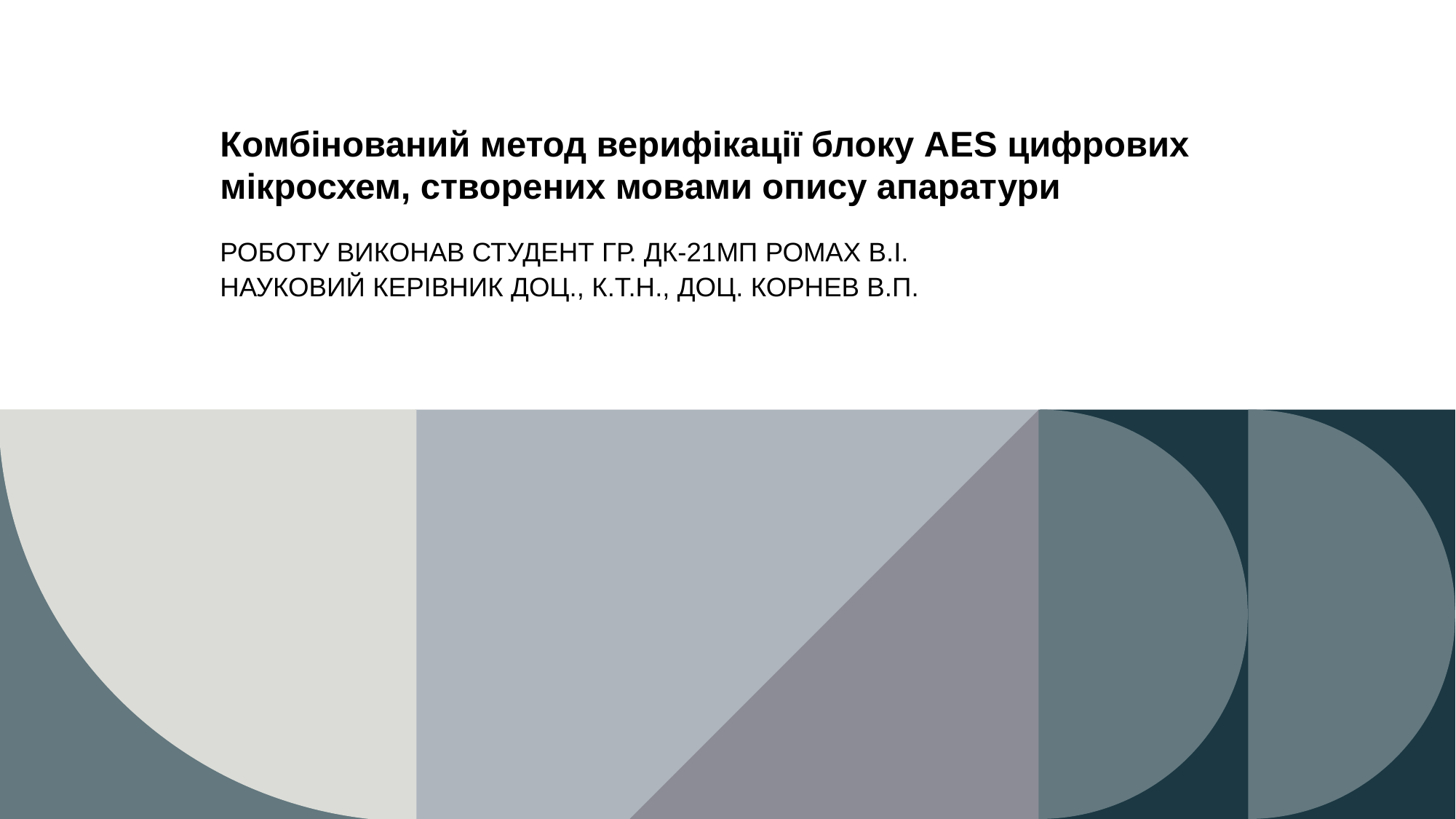

# Комбінований метод верифікації блоку AES цифрових мікросхем, створених мовами опису апаратури
РОБОТУ ВИКОНАВ СТУДЕНТ ГР. ДК-21МП РОМАХ В.І.
НАУКОВИЙ КЕРІВНИК ДОЦ., К.Т.Н., ДОЦ. КОРНЕВ В.П.